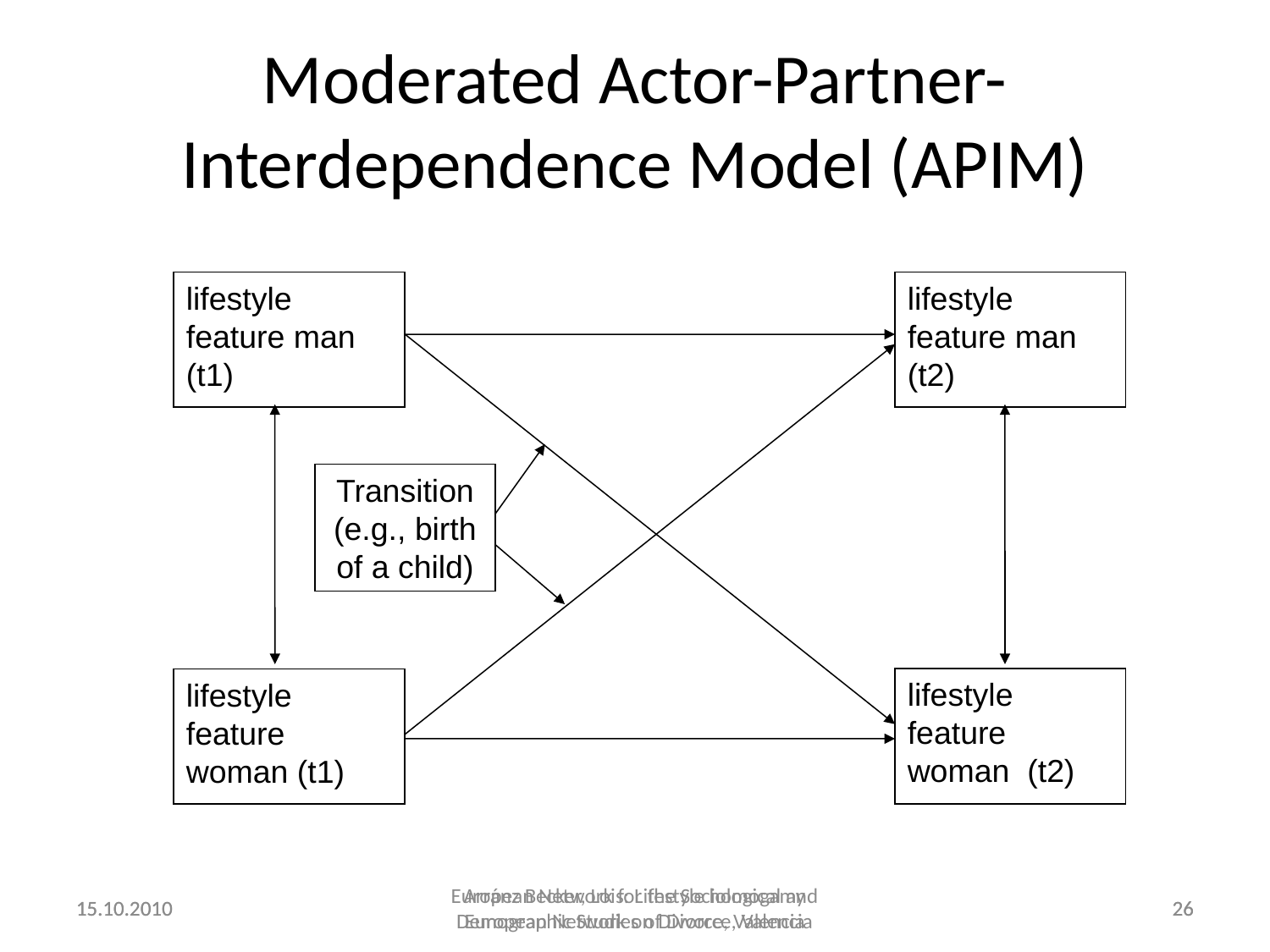

Moderated Actor-Partner-Interdependence Model (APIM)

lifestyle feature man  (t1)
lifestyle feature man  (t2)

Transition (e.g., birth of a child)

lifestyle feature woman  (t2)

lifestyle feature woman (t1)

15.10.2010
15.10.2010
European Network for the Sociological and Demographic Studies of Divorce, Valencia
Arránz Becker, Lois: Lifestyle homogamy European Network on Divorce, Valencia
26
26